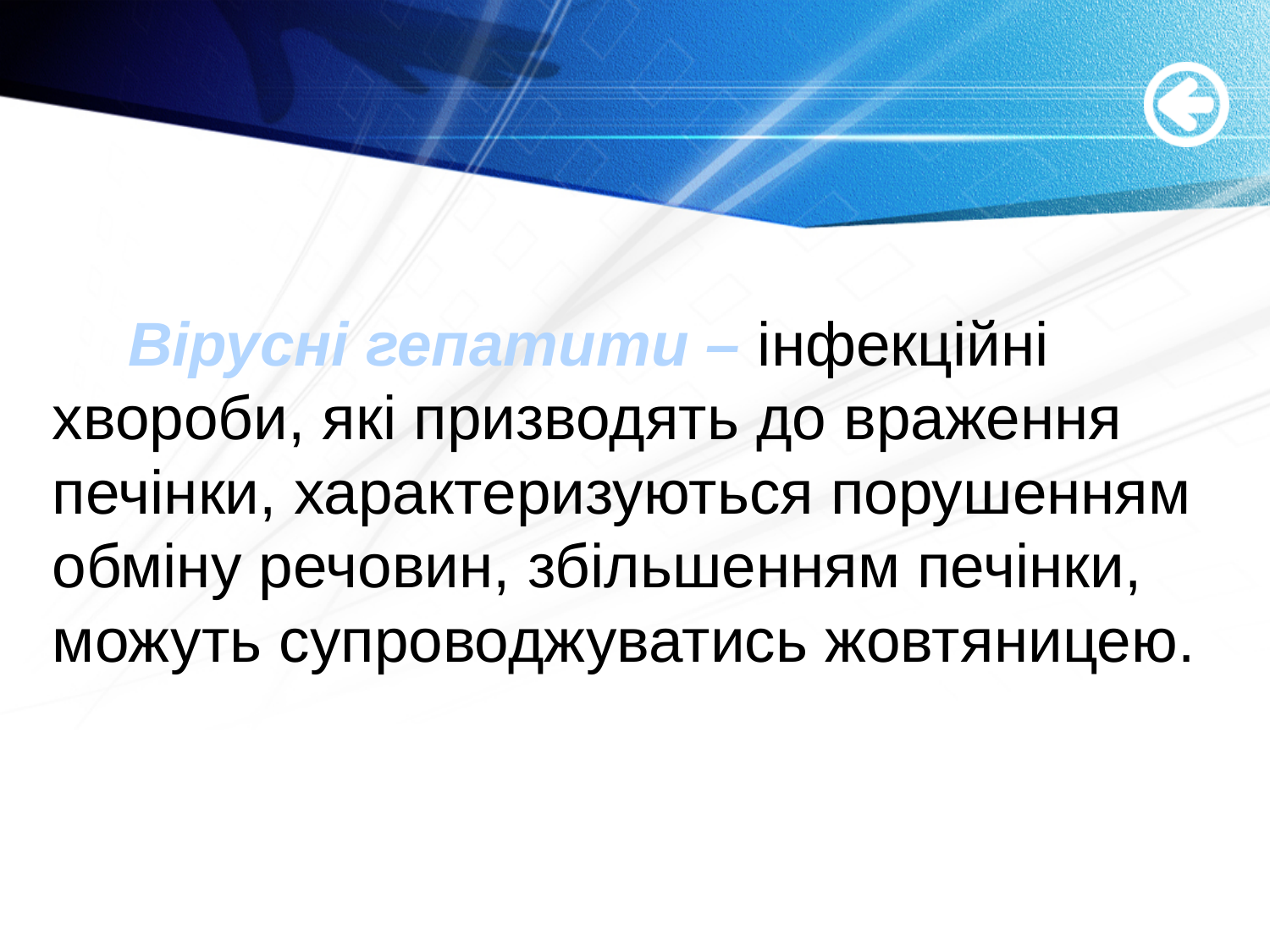

Вірусні гепатити – інфекційні хвороби, які призводять до враження печінки, характеризуються порушенням обміну речовин, збільшенням печінки, можуть супроводжуватись жовтяницею.